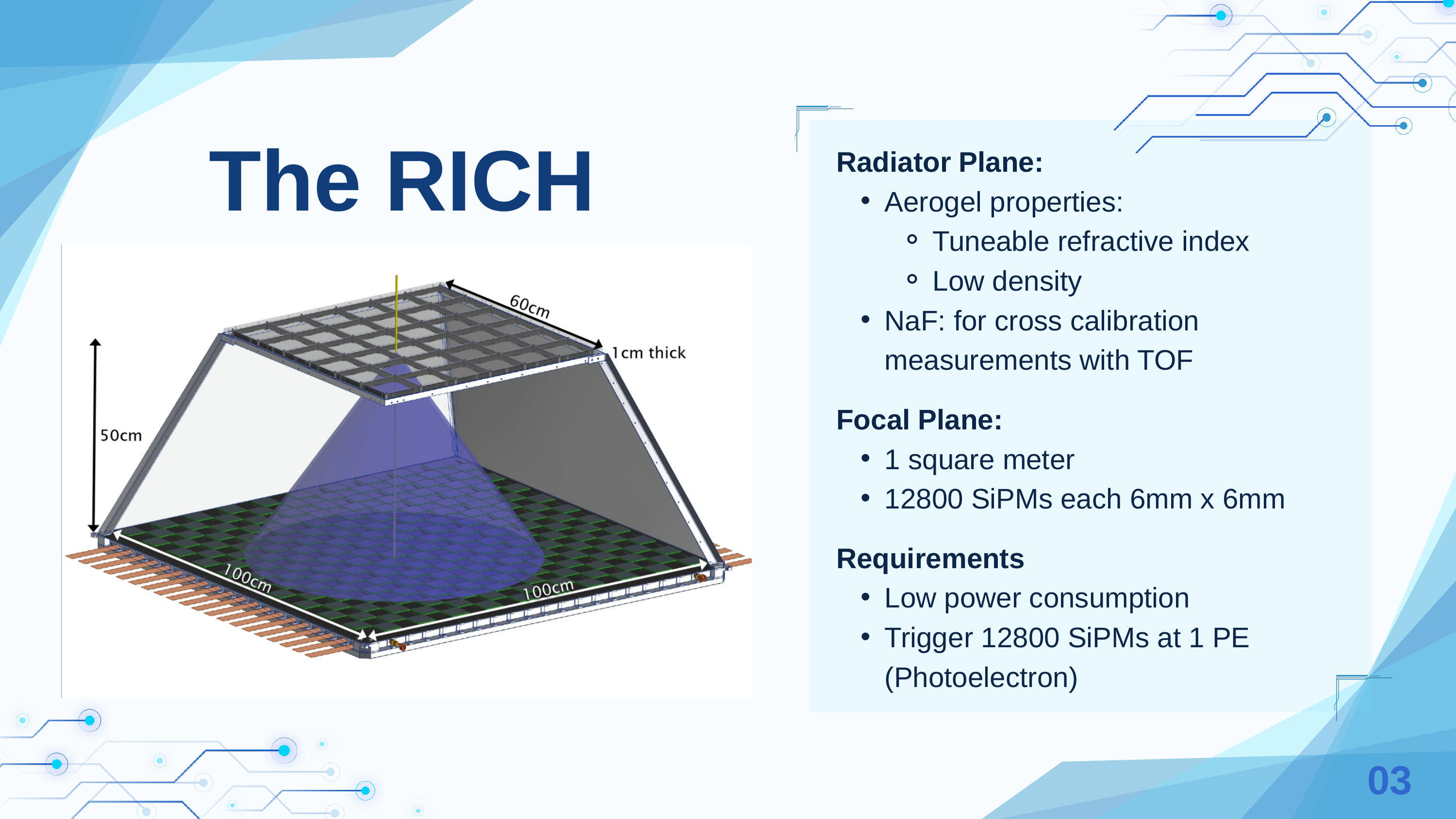

The RICH

Radiator Plane:
Aerogel properties:
Tuneable refractive index
Low density
NaF: for cross calibration measurements with TOF

Focal Plane:
1 square meter
12800 SiPMs each 6mm x 6mm

Requirements
Low power consumption
Trigger 12800 SiPMs at 1 PE (Photoelectron)

03